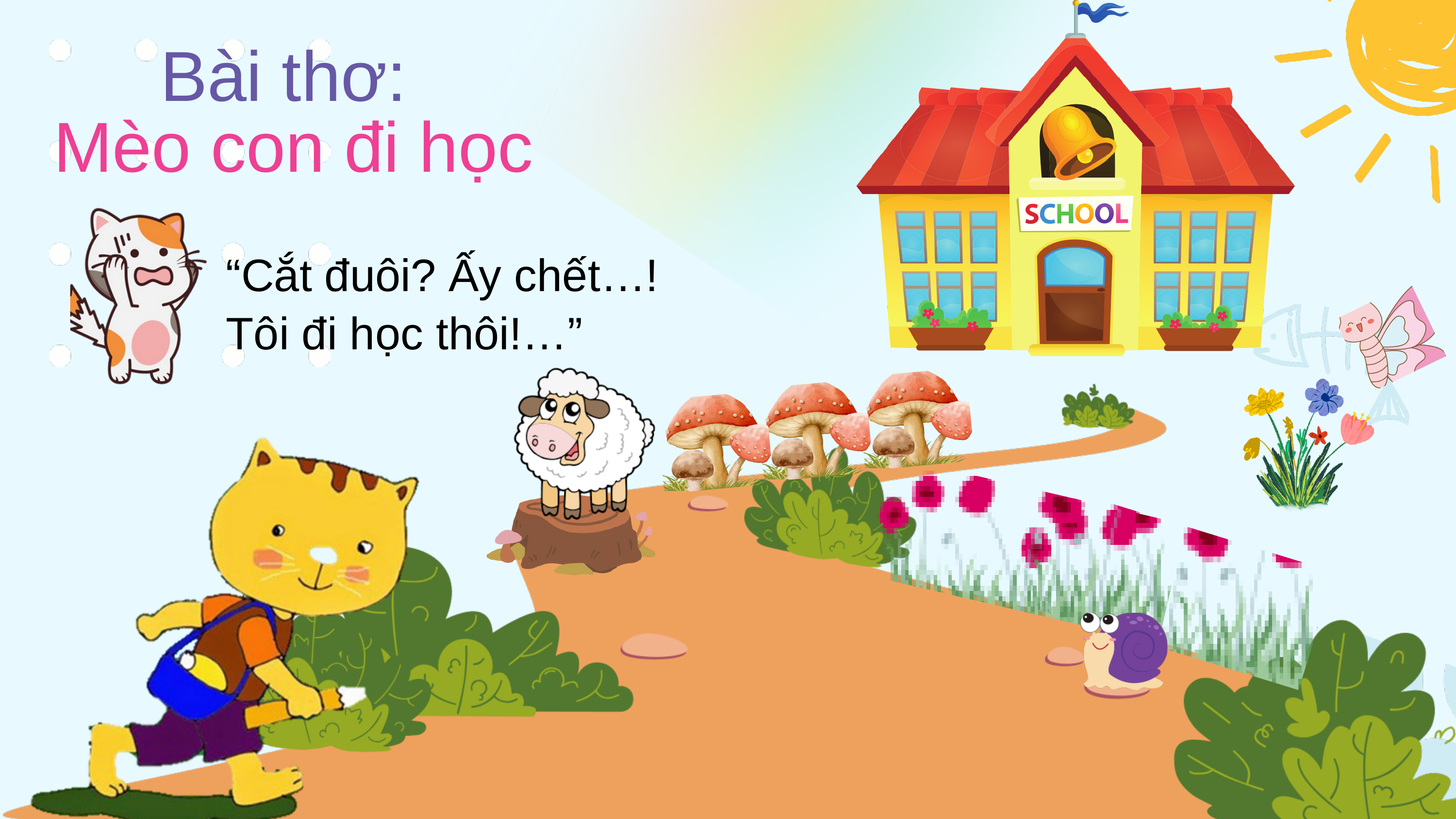

Bài thơ:
Mèo con đi học

“Cắt đuôi? Ấy chết…!
Tôi đi học thôi!…”